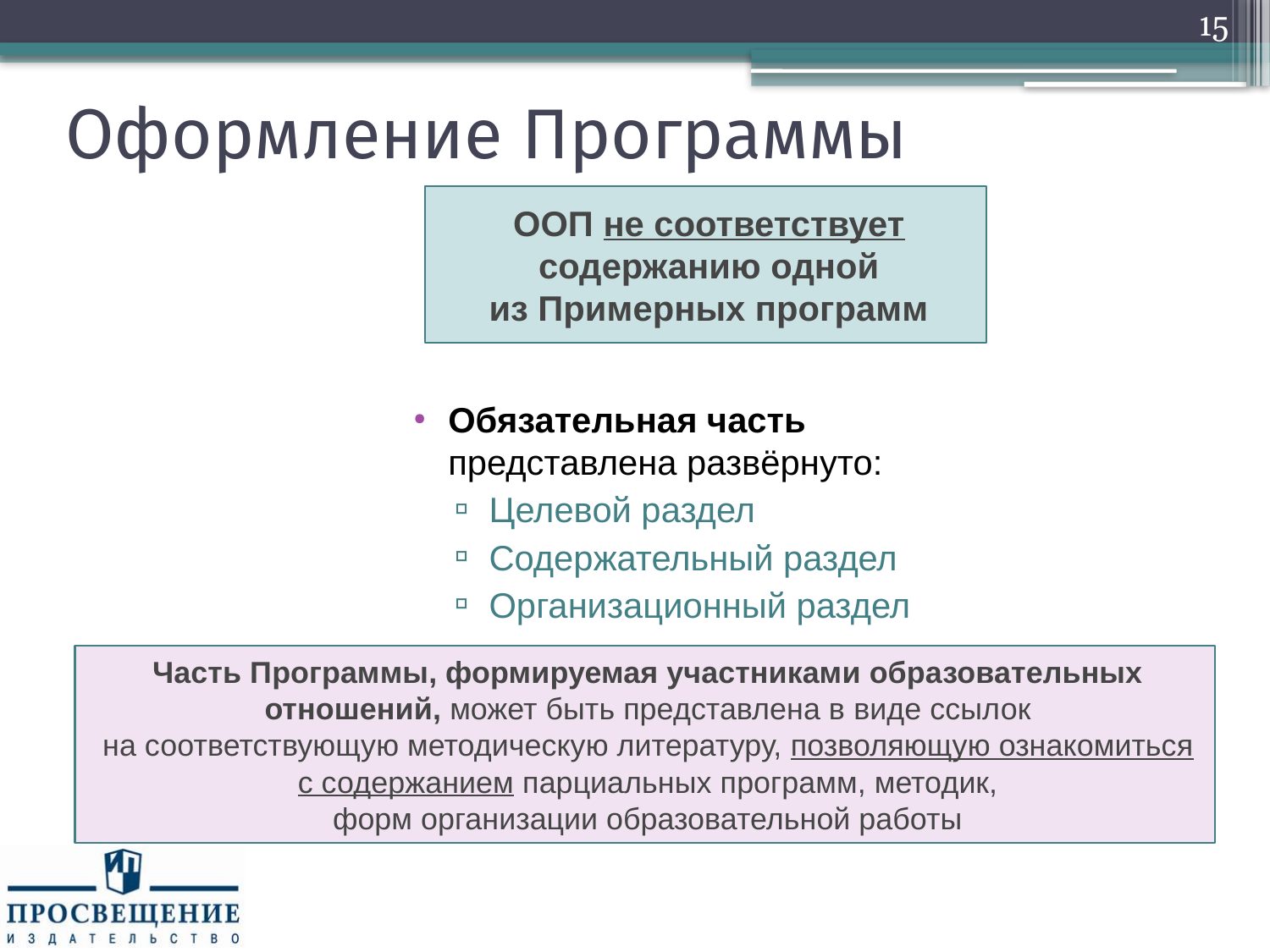

15
# Оформление Программы
ООП не соответствует содержанию одной
из Примерных программ

Обязательная часть представлена развёрнуто:
Целевой раздел
Содержательный раздел
Организационный раздел
Часть Программы, формируемая участниками образовательных отношений, может быть представлена в виде ссылок
на соответствующую методическую литературу, позволяющую ознакомиться с содержанием парциальных программ, методик,
форм организации образовательной работы